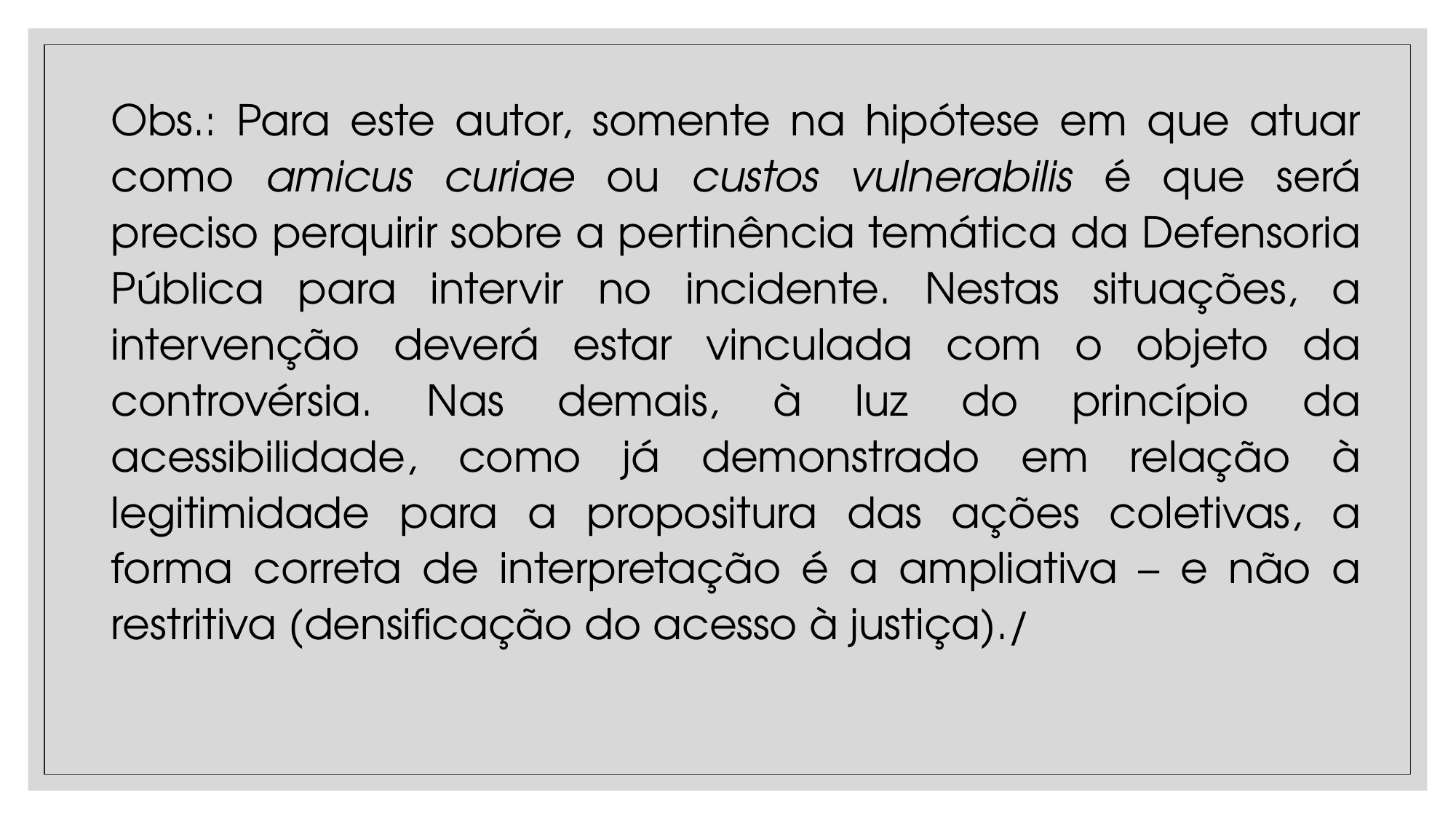

Obs.: Para este autor, somente na hipótese em que atuar como amicus curiae ou custos vulnerabilis é que será preciso perquirir sobre a pertinência temática da Defensoria Pública para intervir no incidente. Nestas situações, a intervenção deverá estar vinculada com o objeto da controvérsia. Nas demais, à luz do princípio da acessibilidade, como já demonstrado em relação à legitimidade para a propositura das ações coletivas, a forma correta de interpretação é a ampliativa – e não a restritiva (densificação do acesso à justiça)./